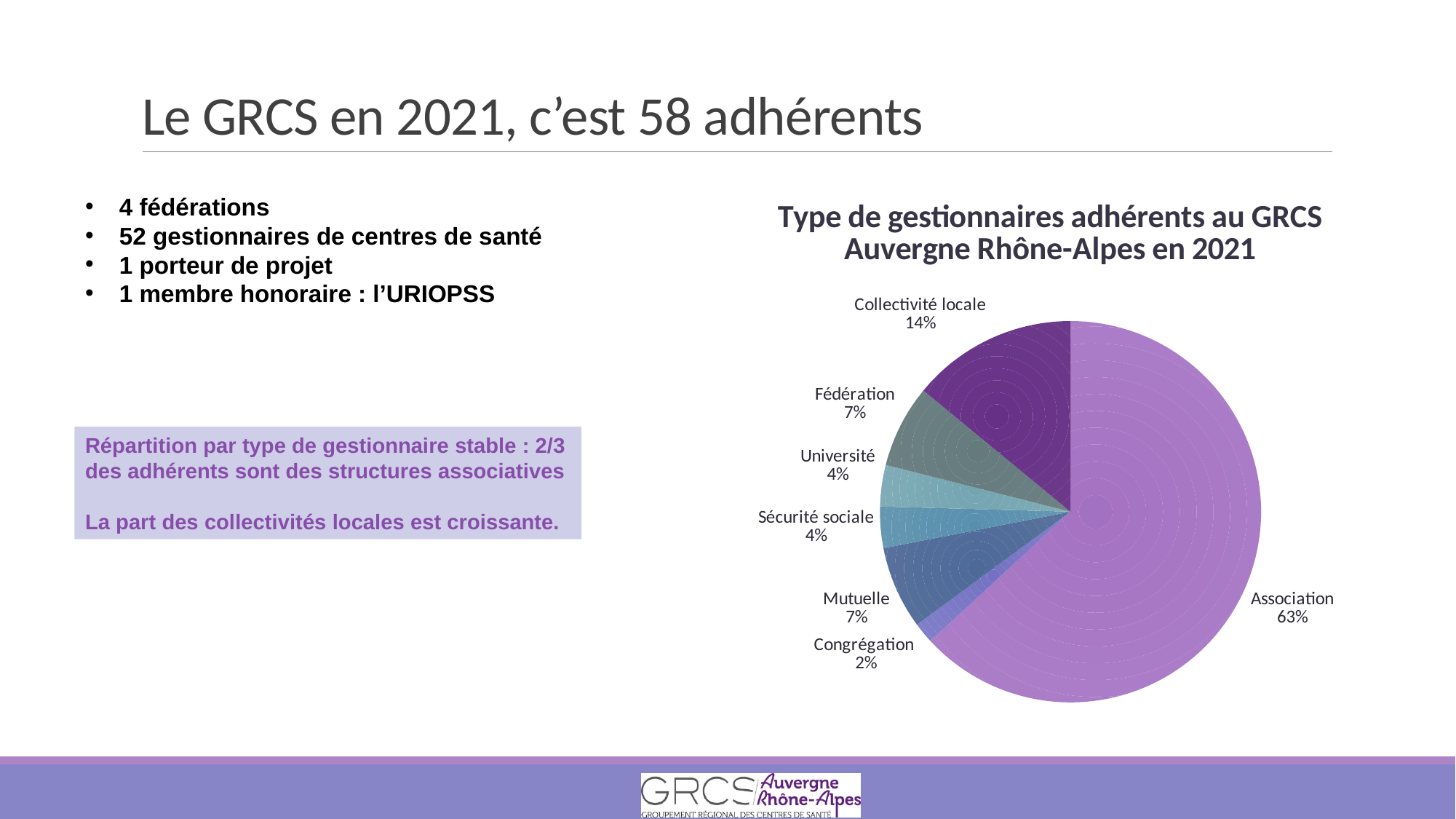

# Le GRCS en 2021, c’est 58 adhérents

### Chart: Type de gestionnaires adhérents au GRCS Auvergne Rhône-Alpes en 2021

| Category |  |
|---|---|
| Association | 36.0 |
| Congrégation  | 1.0 |
| Mutuelle | 4.0 |
| Sécurité sociale | 2.0 |
| Université | 2.0 |
| Fédération | 4.0 |
| Collectivité locale | 8.0 |
4 fédérations
52 gestionnaires de centres de santé
1 porteur de projet
1 membre honoraire : l’URIOPSS

Répartition par type de gestionnaire stable : 2/3 des adhérents sont des structures associatives

La part des collectivités locales est croissante.